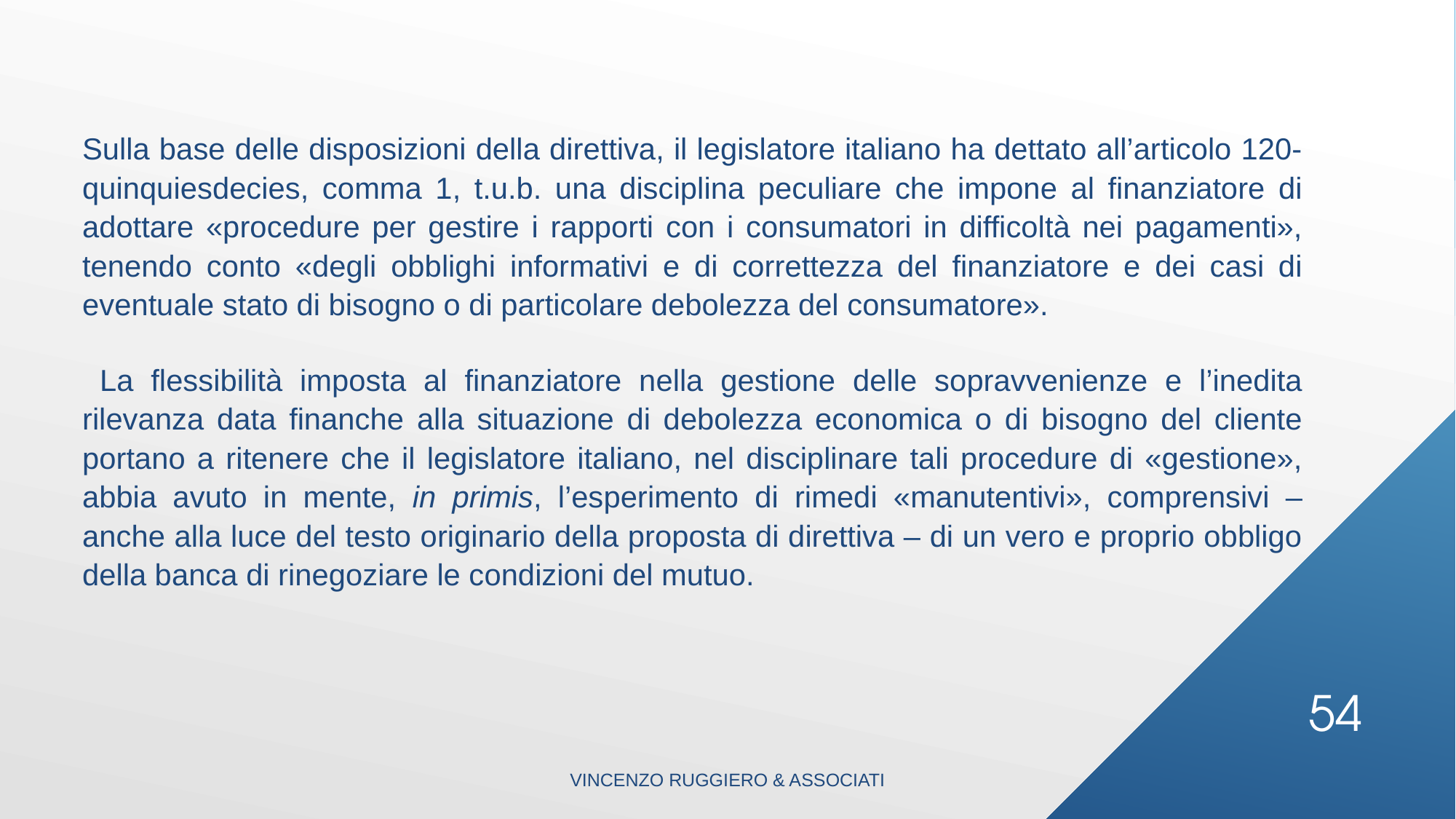

Sulla base delle disposizioni della direttiva, il legislatore italiano ha dettato all’articolo 120- quinquiesdecies, comma 1, t.u.b. una disciplina peculiare che impone al finanziatore di adottare «procedure per gestire i rapporti con i consumatori in difficoltà nei pagamenti», tenendo conto «degli obblighi informativi e di correttezza del finanziatore e dei casi di eventuale stato di bisogno o di particolare debolezza del consumatore».
 La flessibilità imposta al finanziatore nella gestione delle sopravvenienze e l’inedita rilevanza data finanche alla situazione di debolezza economica o di bisogno del cliente portano a ritenere che il legislatore italiano, nel disciplinare tali procedure di «gestione», abbia avuto in mente, in primis, l’esperimento di rimedi «manutentivi», comprensivi – anche alla luce del testo originario della proposta di direttiva – di un vero e proprio obbligo della banca di rinegoziare le condizioni del mutuo.
54
VINCENZO RUGGIERO & ASSOCIATI